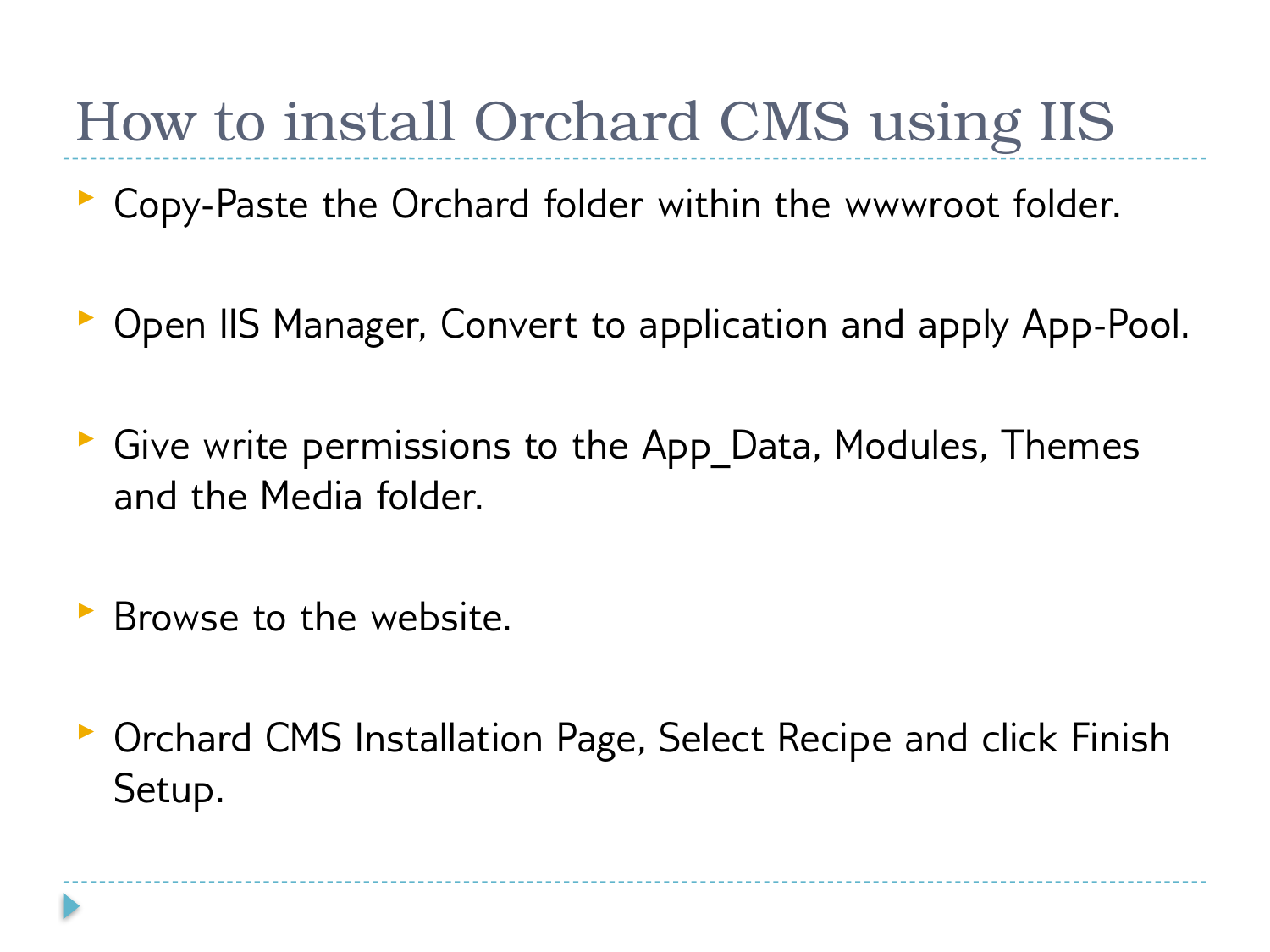

# How to install Orchard CMS using IIS
Copy-Paste the Orchard folder within the wwwroot folder.

Open IIS Manager, Convert to application and apply App-Pool.

Give write permissions to the App_Data, Modules, Themes and the Media folder.

Browse to the website.

Orchard CMS Installation Page, Select Recipe and click Finish Setup.